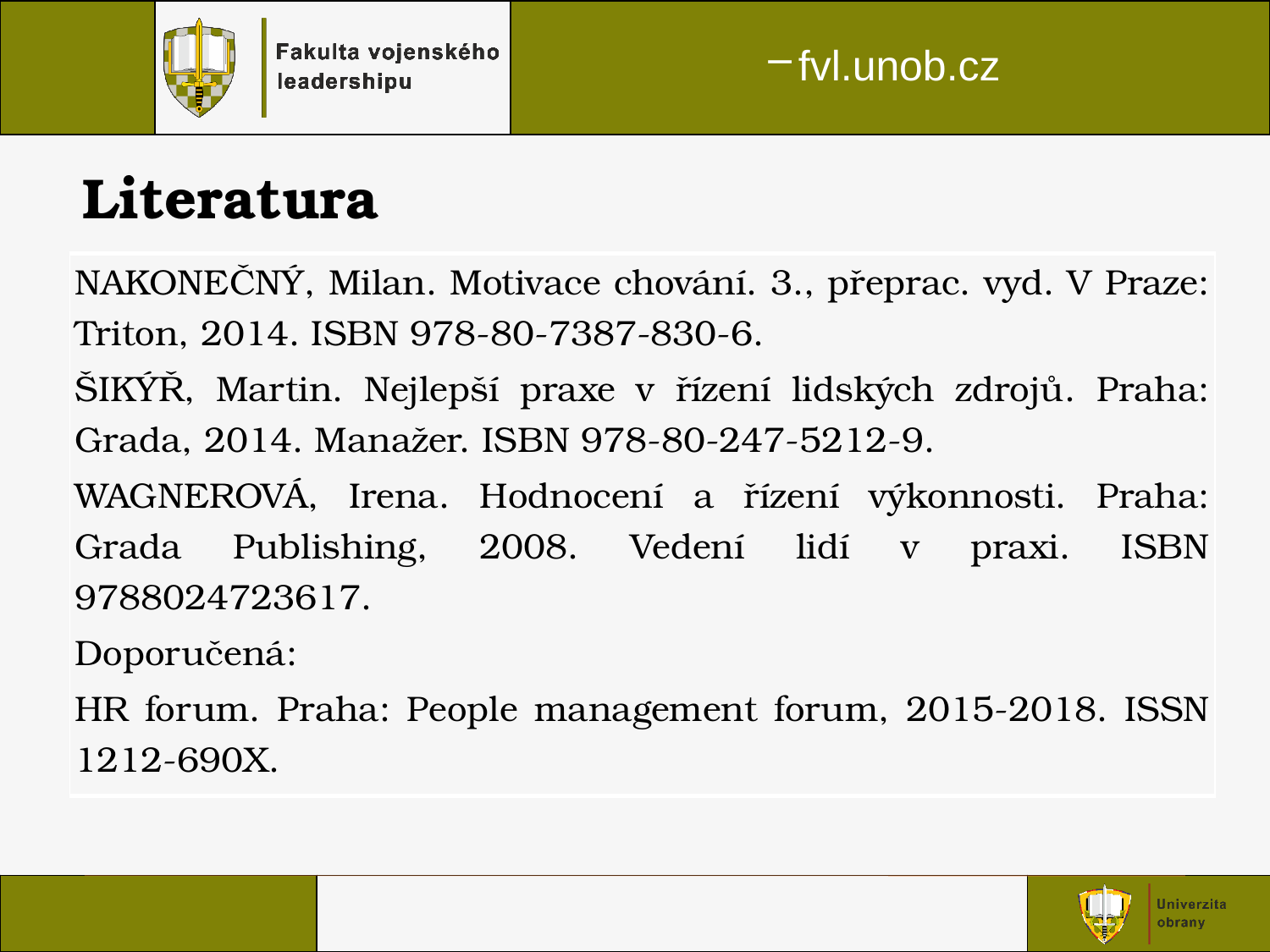

# Literatura
| NAKONEČNÝ, Milan. Motivace chování. 3., přeprac. vyd. V Praze: Triton, 2014. ISBN 978-80-7387-830-6. ŠIKÝŘ, Martin. Nejlepší praxe v řízení lidských zdrojů. Praha: Grada, 2014. Manažer. ISBN 978-80-247-5212-9. WAGNEROVÁ, Irena. Hodnocení a řízení výkonnosti. Praha: Grada Publishing, 2008. Vedení lidí v praxi. ISBN 9788024723617. Doporučená: HR forum. Praha: People management forum, 2015-2018. ISSN 1212-690X. |
| --- |